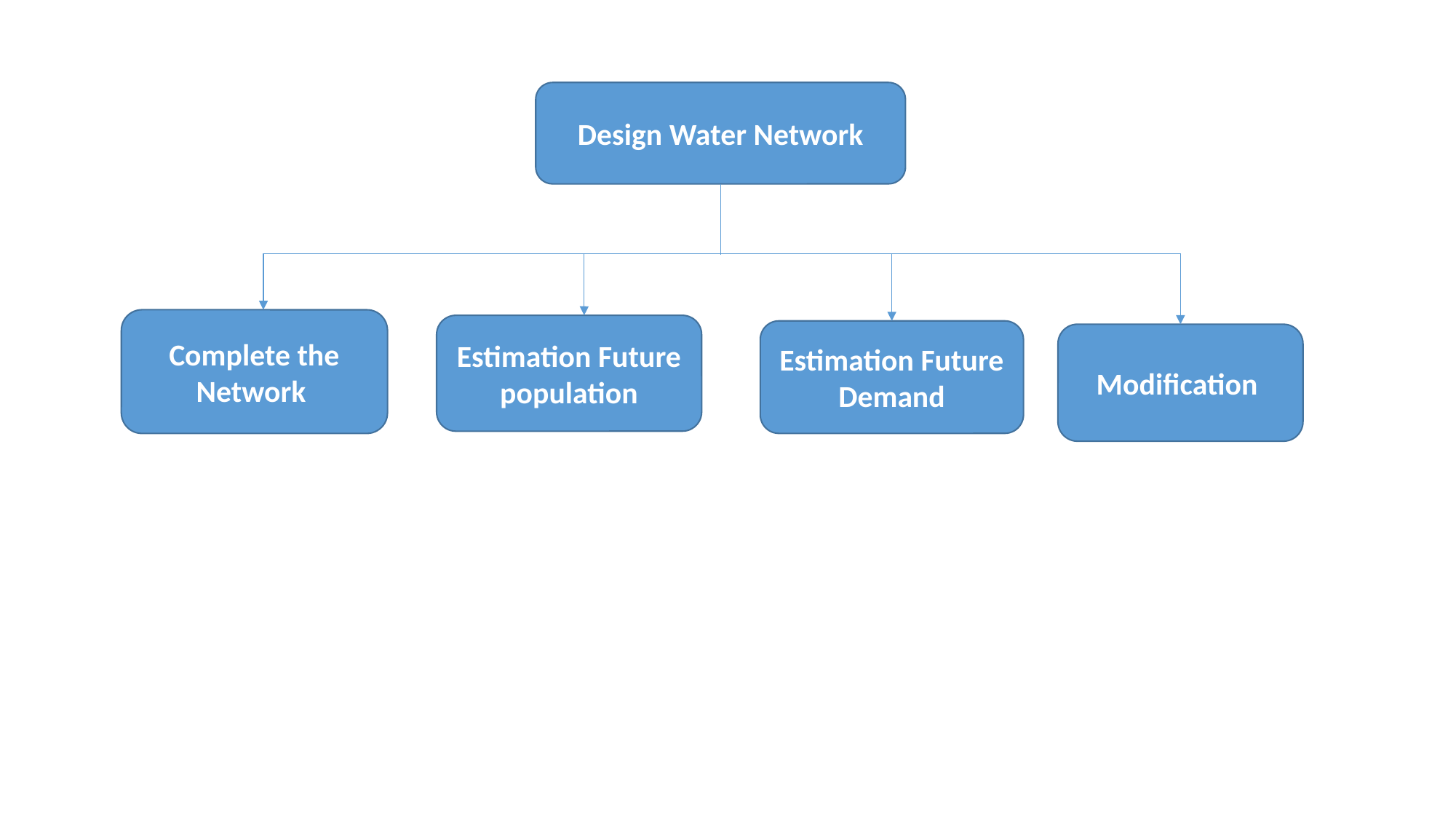

Design Water Network
Complete the Network
Estimation Future population
Estimation Future Demand
Modification